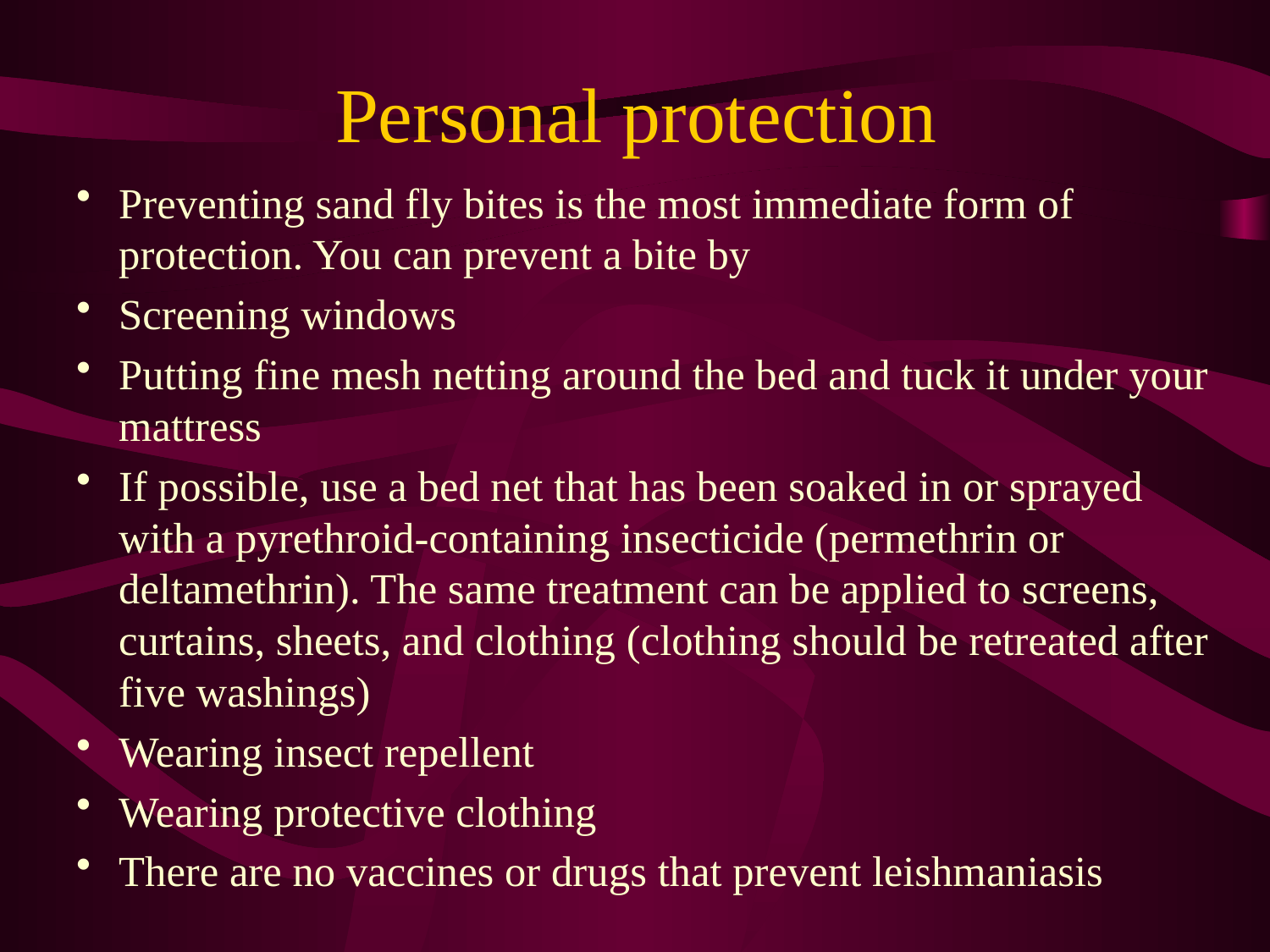

# Personal protection
Preventing sand fly bites is the most immediate form of protection. You can prevent a bite by
Screening windows
Putting fine mesh netting around the bed and tuck it under your mattress
If possible, use a bed net that has been soaked in or sprayed with a pyrethroid-containing insecticide (permethrin or deltamethrin). The same treatment can be applied to screens, curtains, sheets, and clothing (clothing should be retreated after five washings)
Wearing insect repellent
Wearing protective clothing
There are no vaccines or drugs that prevent leishmaniasis